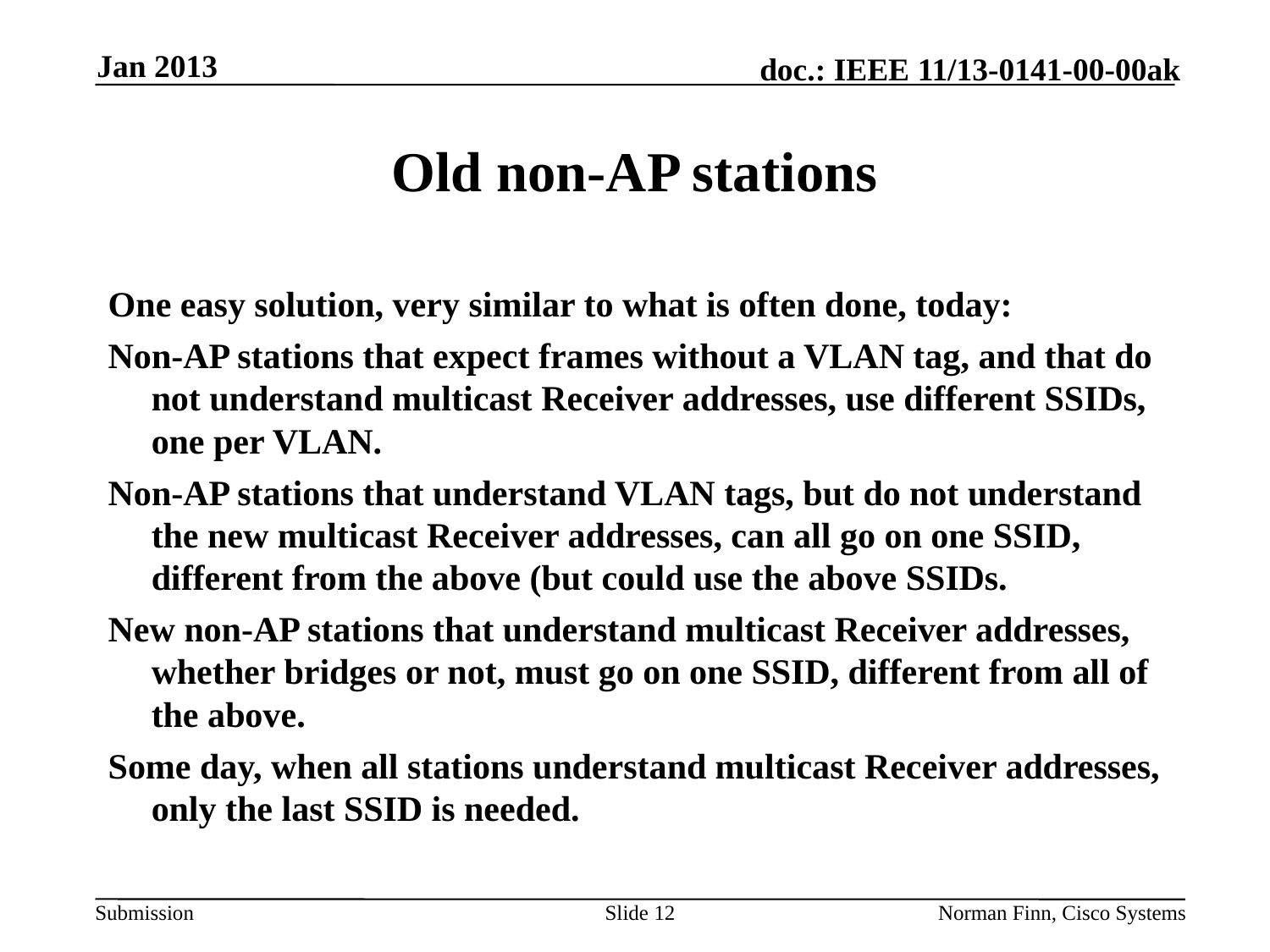

Jan 2013
# Old non-AP stations
One easy solution, very similar to what is often done, today:
Non-AP stations that expect frames without a VLAN tag, and that do not understand multicast Receiver addresses, use different SSIDs, one per VLAN.
Non-AP stations that understand VLAN tags, but do not understand the new multicast Receiver addresses, can all go on one SSID, different from the above (but could use the above SSIDs.
New non-AP stations that understand multicast Receiver addresses, whether bridges or not, must go on one SSID, different from all of the above.
Some day, when all stations understand multicast Receiver addresses, only the last SSID is needed.

Slide 12
Norman Finn, Cisco Systems